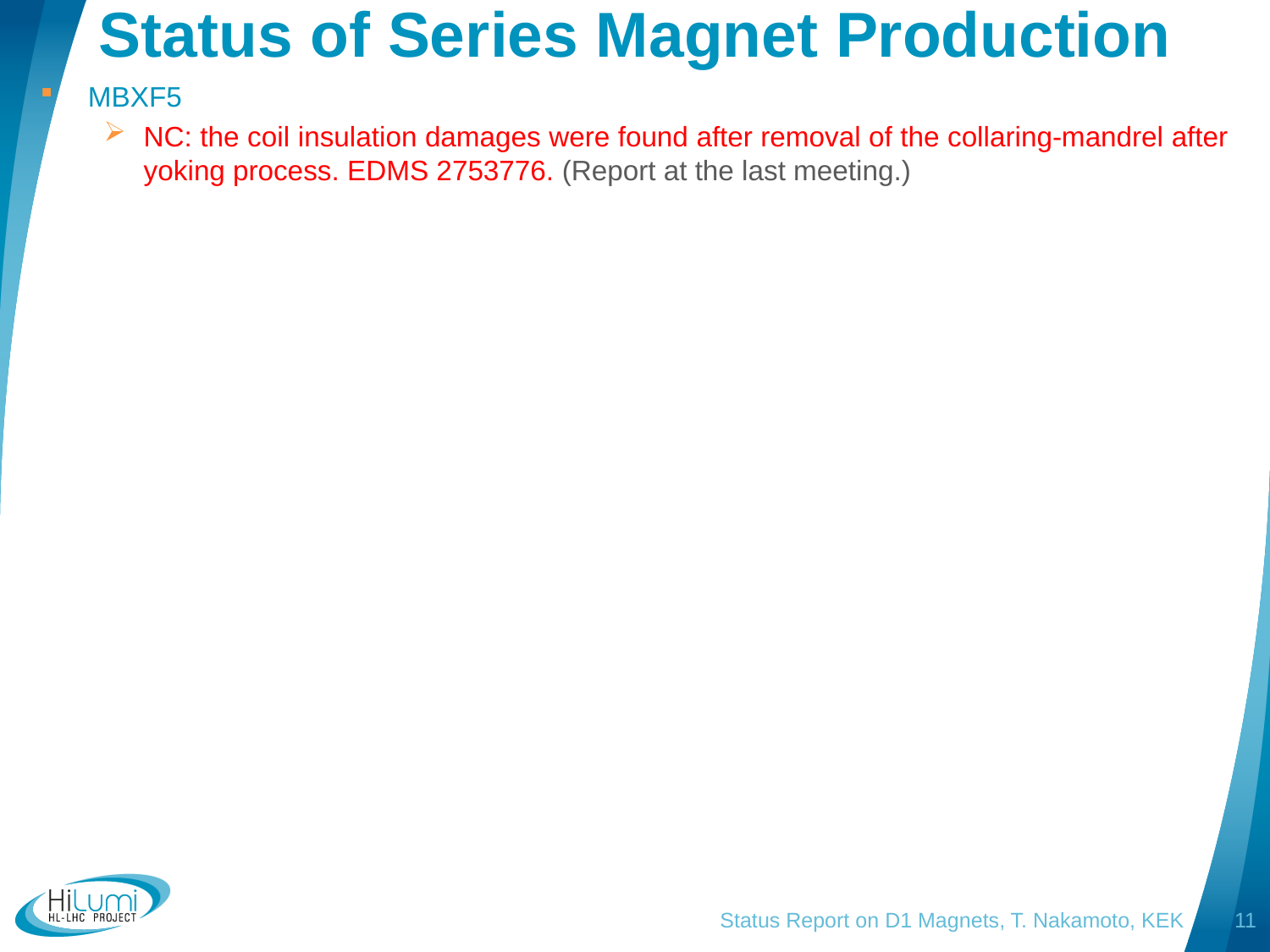

# Status of Series Magnet Production
MBXF5
NC: the coil insulation damages were found after removal of the collaring-mandrel after yoking process. EDMS 2753776. (Report at the last meeting.)

Status Report on D1 Magnets, T. Nakamoto, KEK
11